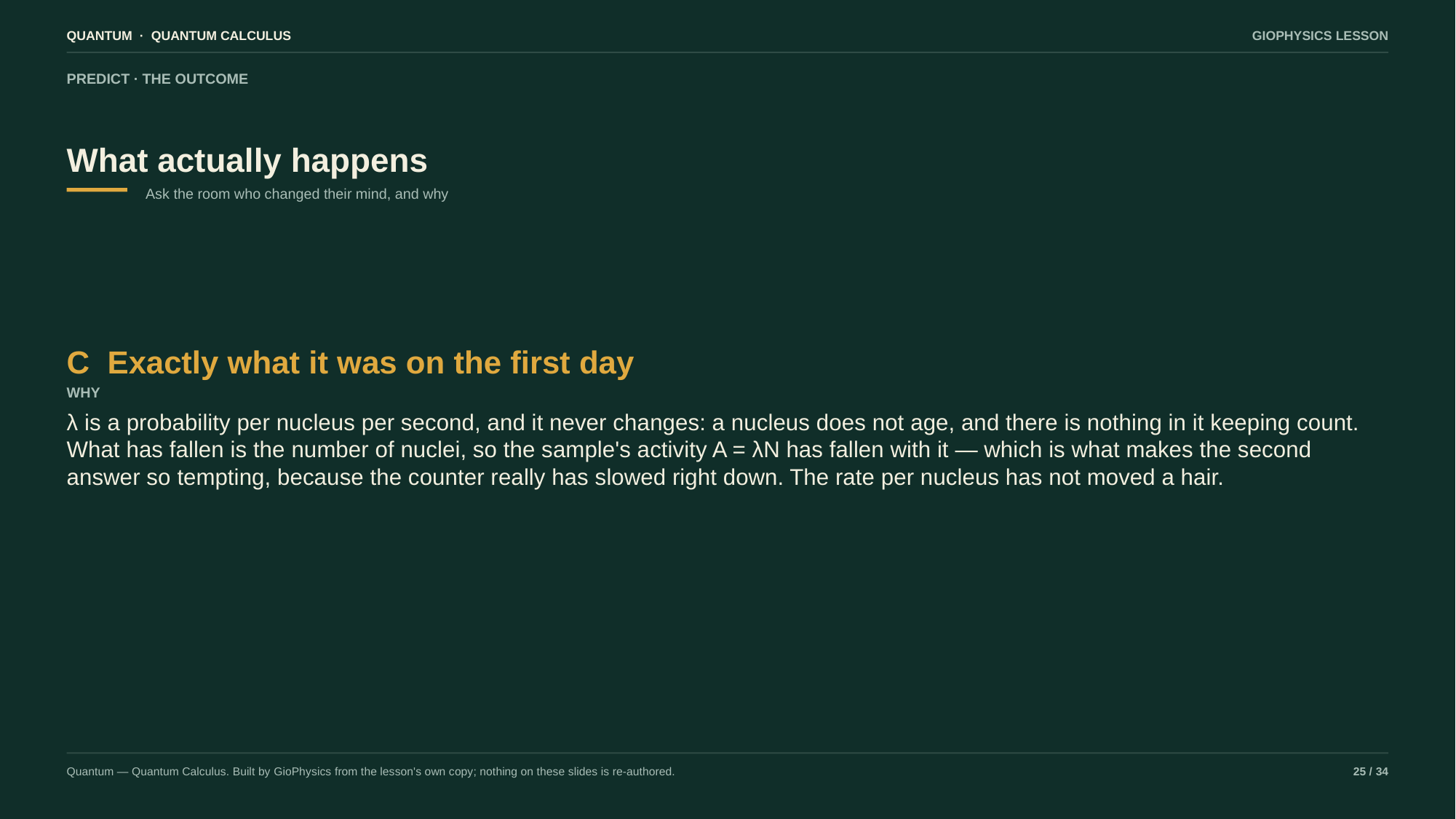

QUANTUM  ·  QUANTUM CALCULUS
GIOPHYSICS LESSON

PREDICT · THE OUTCOME
What actually happens
Ask the room who changed their mind, and why

C  Exactly what it was on the first day
WHY
λ is a probability per nucleus per second, and it never changes: a nucleus does not age, and there is nothing in it keeping count. What has fallen is the number of nuclei, so the sample's activity A = λN has fallen with it — which is what makes the second answer so tempting, because the counter really has slowed right down. The rate per nucleus has not moved a hair.

Quantum — Quantum Calculus. Built by GioPhysics from the lesson's own copy; nothing on these slides is re-authored.
25 / 34